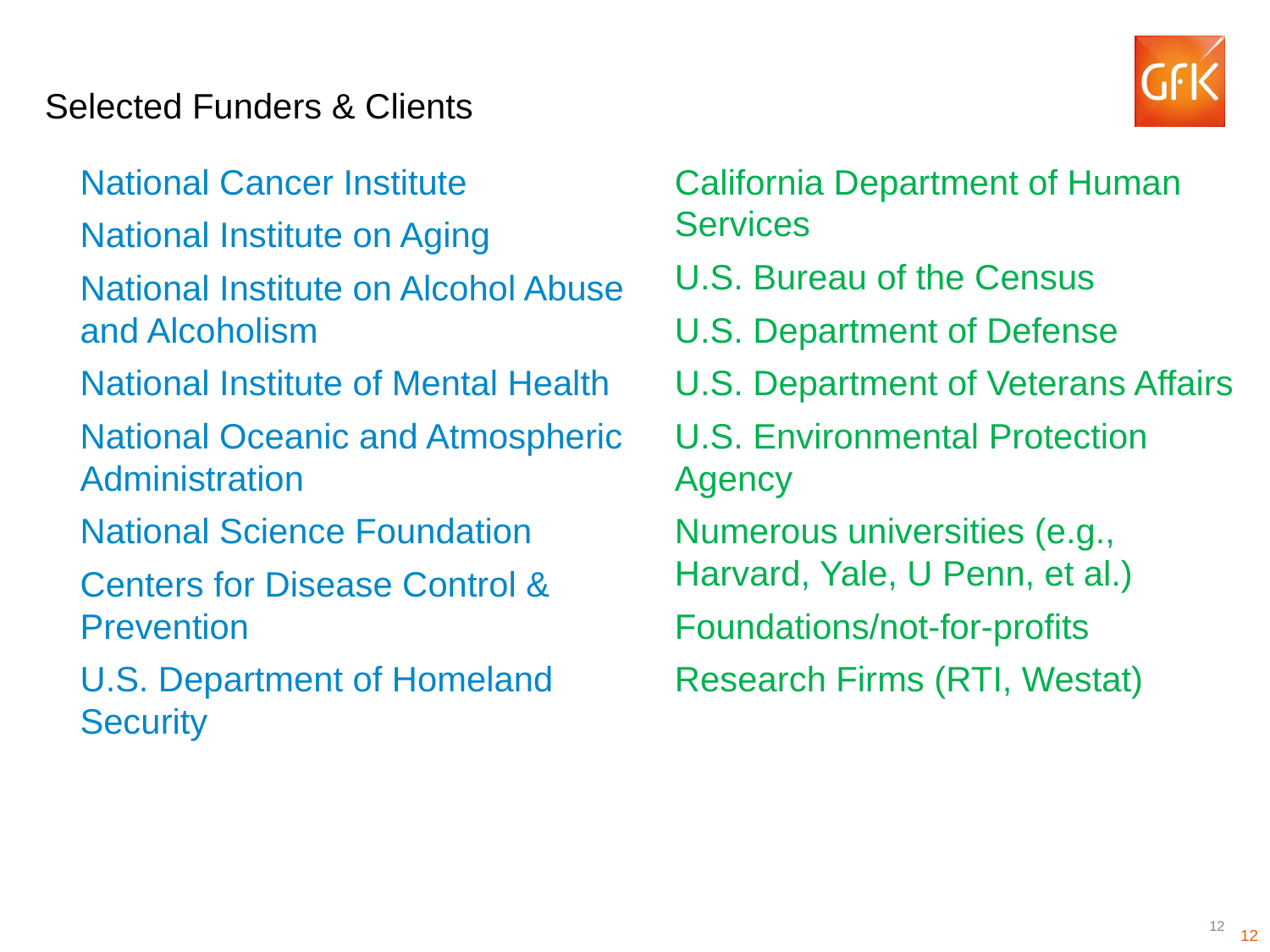

Selected Funders & Clients
National Cancer Institute
National Institute on Aging
National Institute on Alcohol Abuse and Alcoholism
National Institute of Mental Health
National Oceanic and Atmospheric Administration
National Science Foundation
Centers for Disease Control & Prevention
U.S. Department of Homeland Security

California Department of Human Services
U.S. Bureau of the Census
U.S. Department of Defense
U.S. Department of Veterans Affairs
U.S. Environmental Protection Agency
Numerous universities (e.g., Harvard, Yale, U Penn, et al.)
Foundations/not-for-profits
Research Firms (RTI, Westat)
12